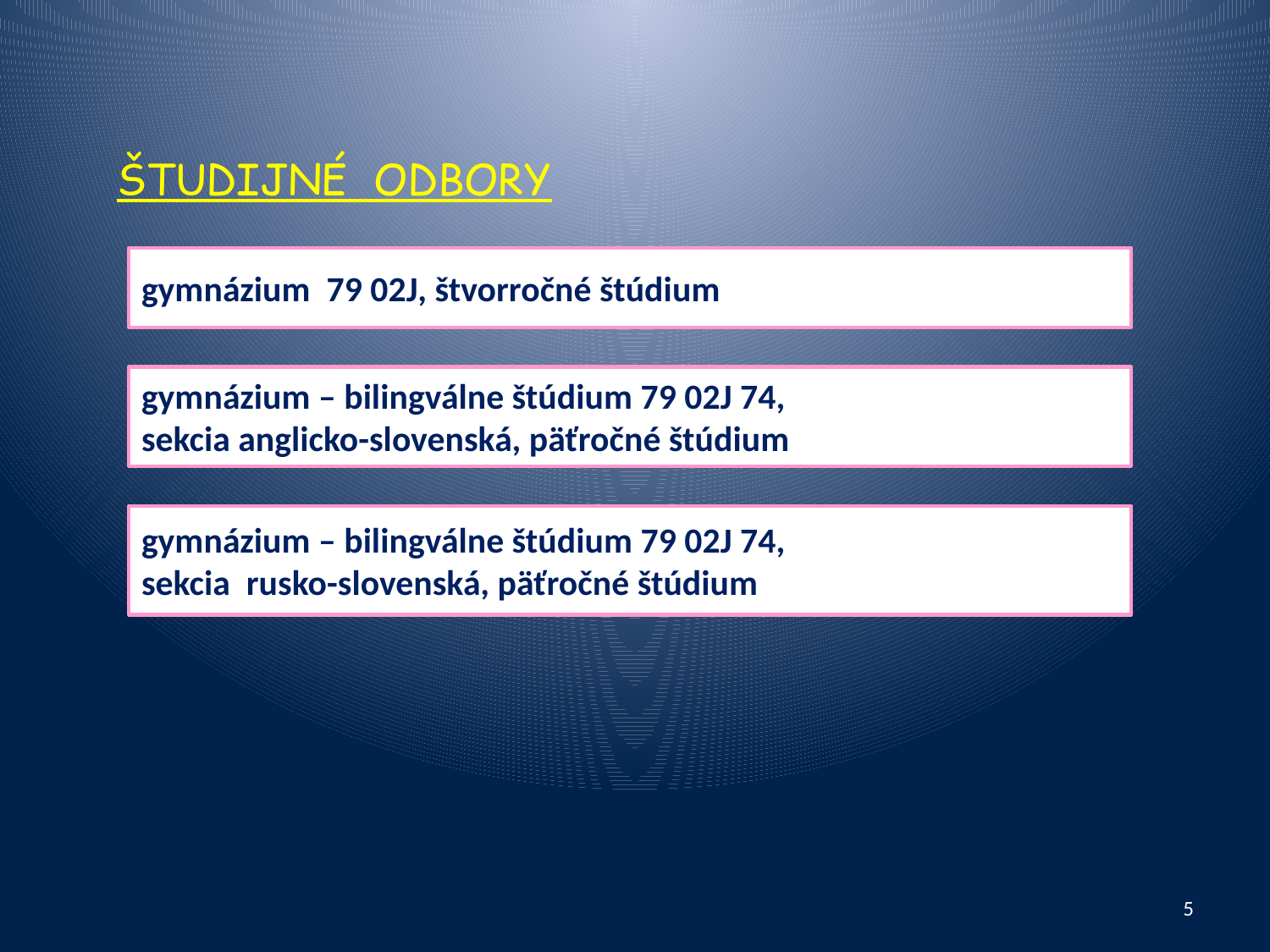

ŠTUDIJNÉ  ODBORY
gymnázium  79 02J, štvorročné štúdium
gymnázium – bilingválne štúdium 79 02J 74,
sekcia anglicko-slovenská, päťročné štúdium
gymnázium – bilingválne štúdium 79 02J 74,
sekcia  rusko-slovenská, päťročné štúdium
5